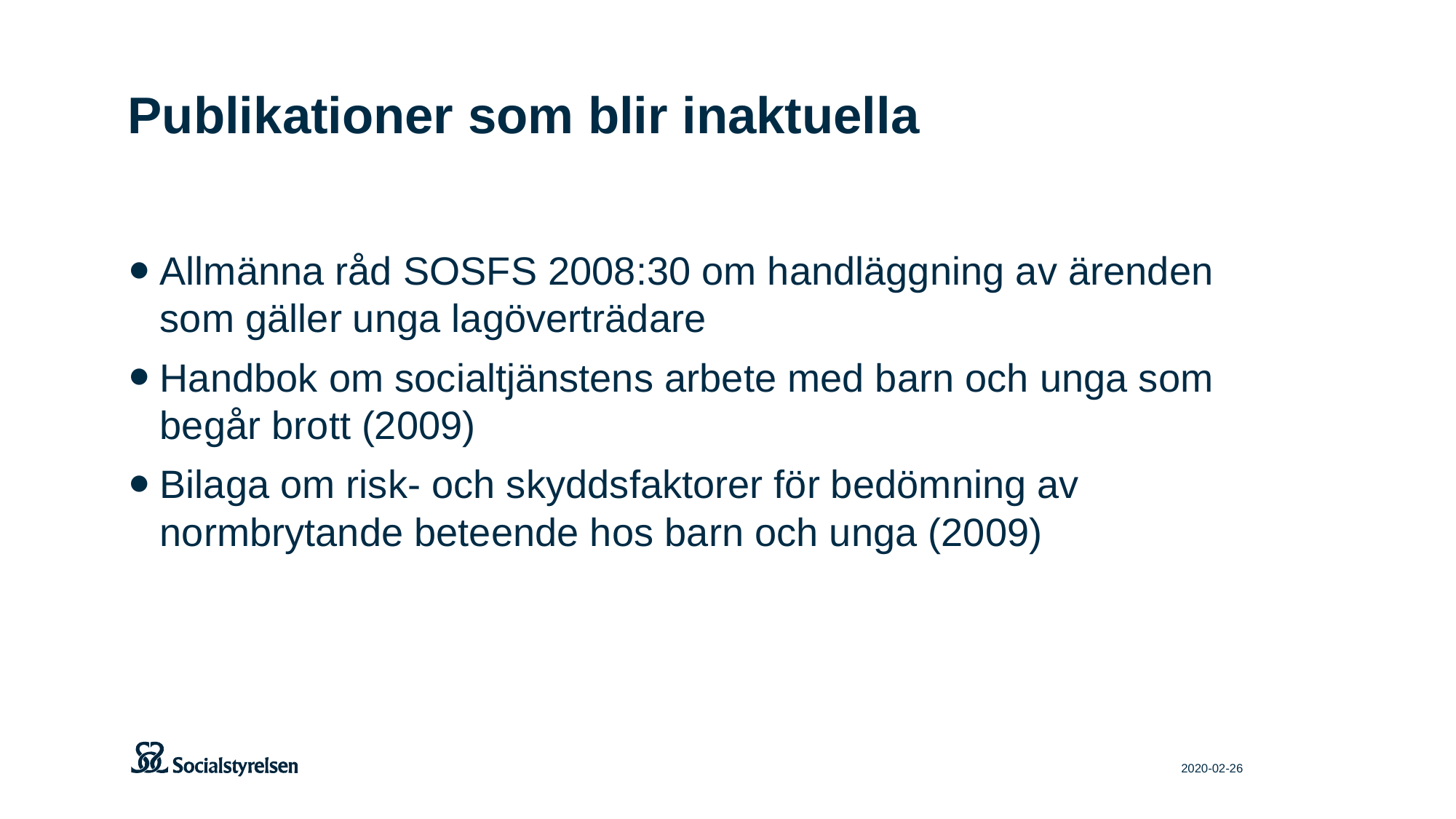

# Publikationer som blir inaktuella
Allmänna råd SOSFS 2008:30 om handläggning av ärenden som gäller unga lagöverträdare
Handbok om socialtjänstens arbete med barn och unga som begår brott (2009)
Bilaga om risk- och skyddsfaktorer för bedömning av normbrytande beteende hos barn och unga (2009)

2020-02-26